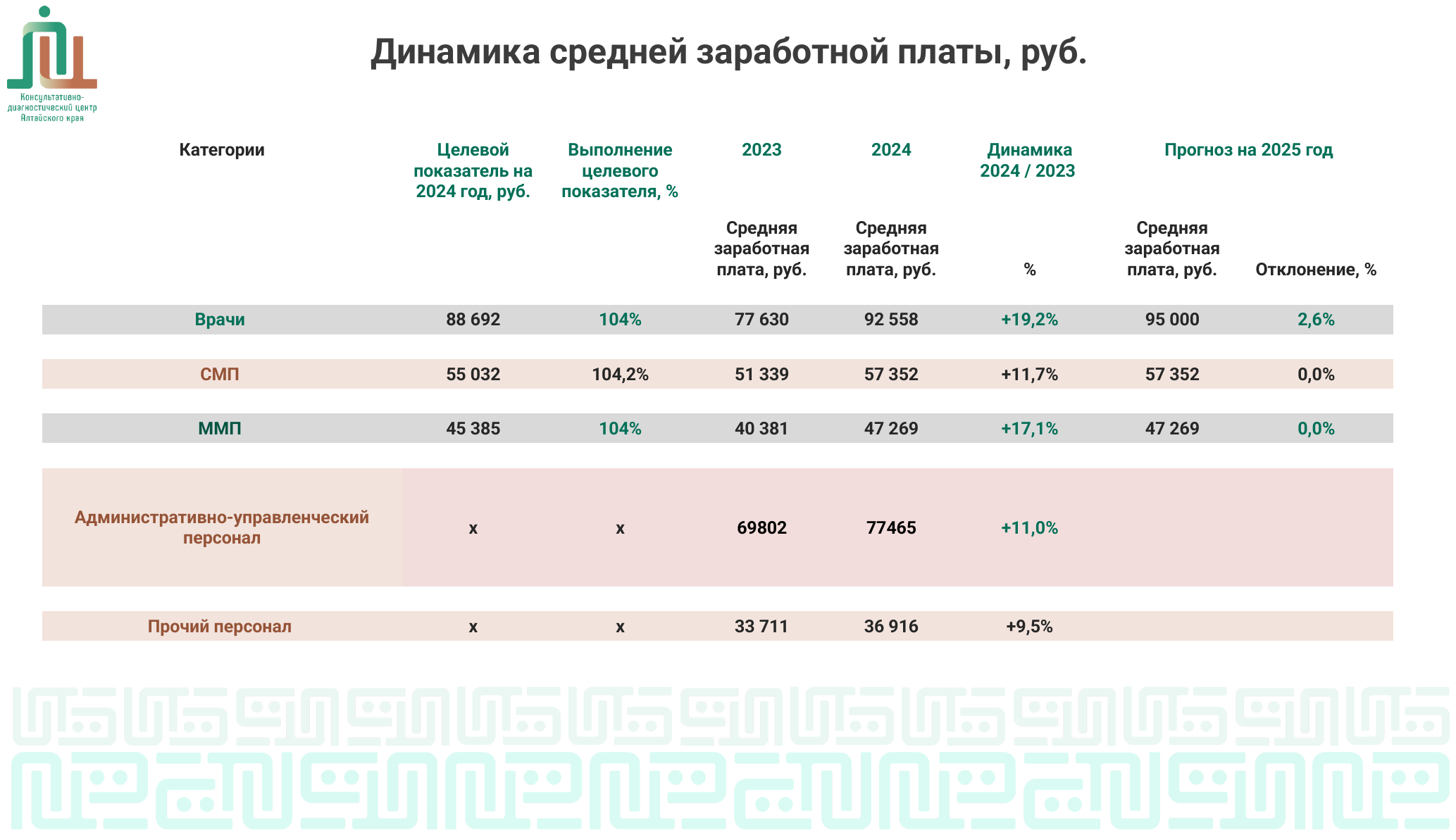

Динамика средней заработной платы, руб.
| Категории | Целевой показатель на 2024 год, руб. | Выполнение целевого показателя, % | 2023 | 2024 | Динамика 2024 / 2023 | Прогноз на 2025 год |  |
| --- | --- | --- | --- | --- | --- | --- | --- |
|  |  |  | Средняя заработная плата, руб. | Средняя заработная плата, руб. | % | Средняя заработная плата, руб. | Отклонение, % |
|  |  |  |  |  |  |  |  |
| Врачи | 88 692 | 104% | 77 630 | 92 558 | +19,2% | 95 000 | 2,6% |
|  |  |  |  |  |  |  |  |
| СМП | 55 032 | 104,2% | 51 339 | 57 352 | +11,7% | 57 352 | 0,0% |
|  |  |  |  |  |  |  |  |
| ММП | 45 385 | 104% | 40 381 | 47 269 | +17,1% | 47 269 | 0,0% |
|  |  |  |  |  |  |  |  |
| Административно-управленческий персонал | х | х | 69802 | 77465 | +11,0% |  |  |
|  |  |  |  |  |  |  |  |
| Прочий персонал | х | х | 33 711 | 36 916 | +9,5% |  |  |